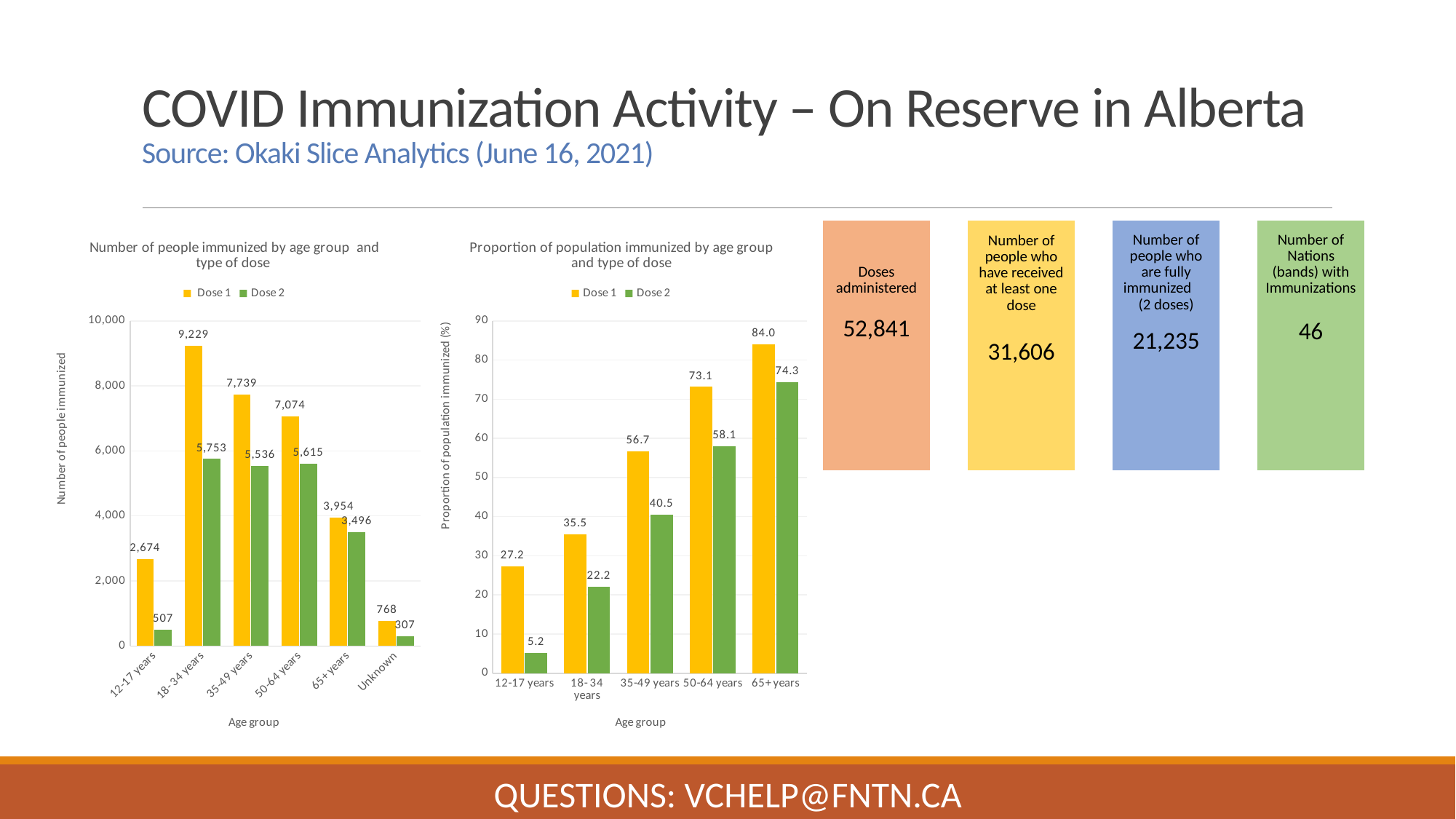

# COVID Immunization Activity – On Reserve in Alberta Source: Okaki Slice Analytics (June 16, 2021)

### Chart: Number of people immunized by age group  and type of dose

| Category |  Dose 1 | Dose 2 |
|---|---|---|
| 12-17 years | 2674.0 | 507.0 |
| 18- 34 years | 9229.0 | 5753.0 |
| 35-49 years | 7739.0 | 5536.0 |
| 50-64 years | 7074.0 | 5615.0 |
| 65+ years | 3954.0 | 3496.0 |
| Unknown | 768.0 | 307.0 |

### Chart: Proportion of population immunized by age group  and type of dose

| Category | Dose 1 | Dose 2 |
|---|---|---|
| 12-17 years | 27.23568954980648 | 5.163984518231819 |
| 18- 34 years | 35.54947806324872 | 22.160163321905934 |
| 35-49 years | 56.66691074174416 | 40.53598887017647 |
| 50-64 years | 73.14652052528177 | 58.0601799193465 |
| 65+ years | 84.02039949001275 | 74.2881427964301 |
| Doses administered   52,841 |  | Number of people who have received at least one dose   31,606 |  | Number of people who are fully immunized (2 doses)   21,235 |  | Number of Nations (bands) with Immunizations 46 |
| --- | --- | --- | --- | --- | --- | --- |
Questions: VChelp@FNTN.ca